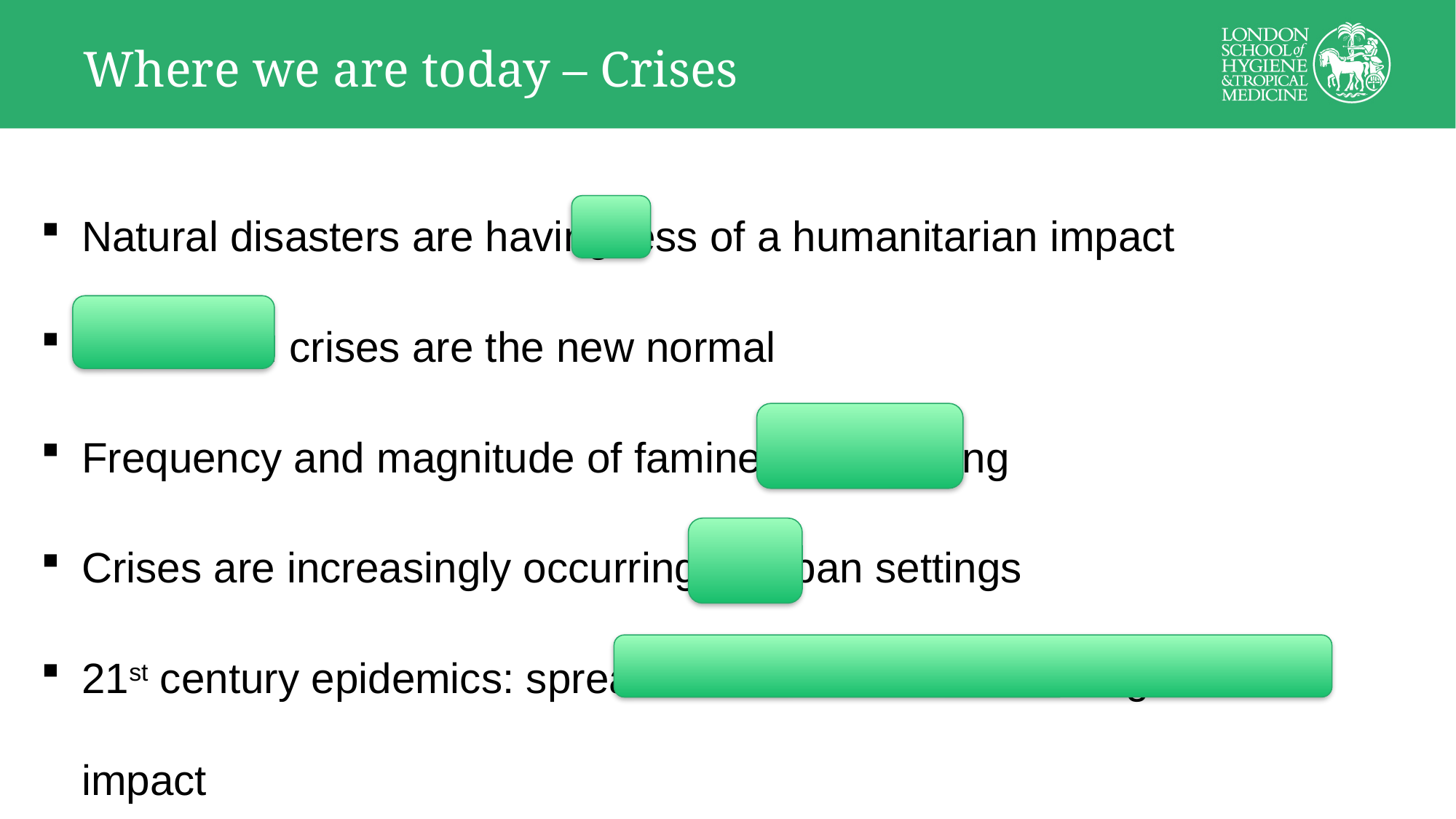

# Where we are today – Crises
Natural disasters are having less of a humanitarian impact
Protracted crises are the new normal
Frequency and magnitude of famine is increasing
Crises are increasingly occurring in urban settings
21st century epidemics: spread faster and further with a greater impact